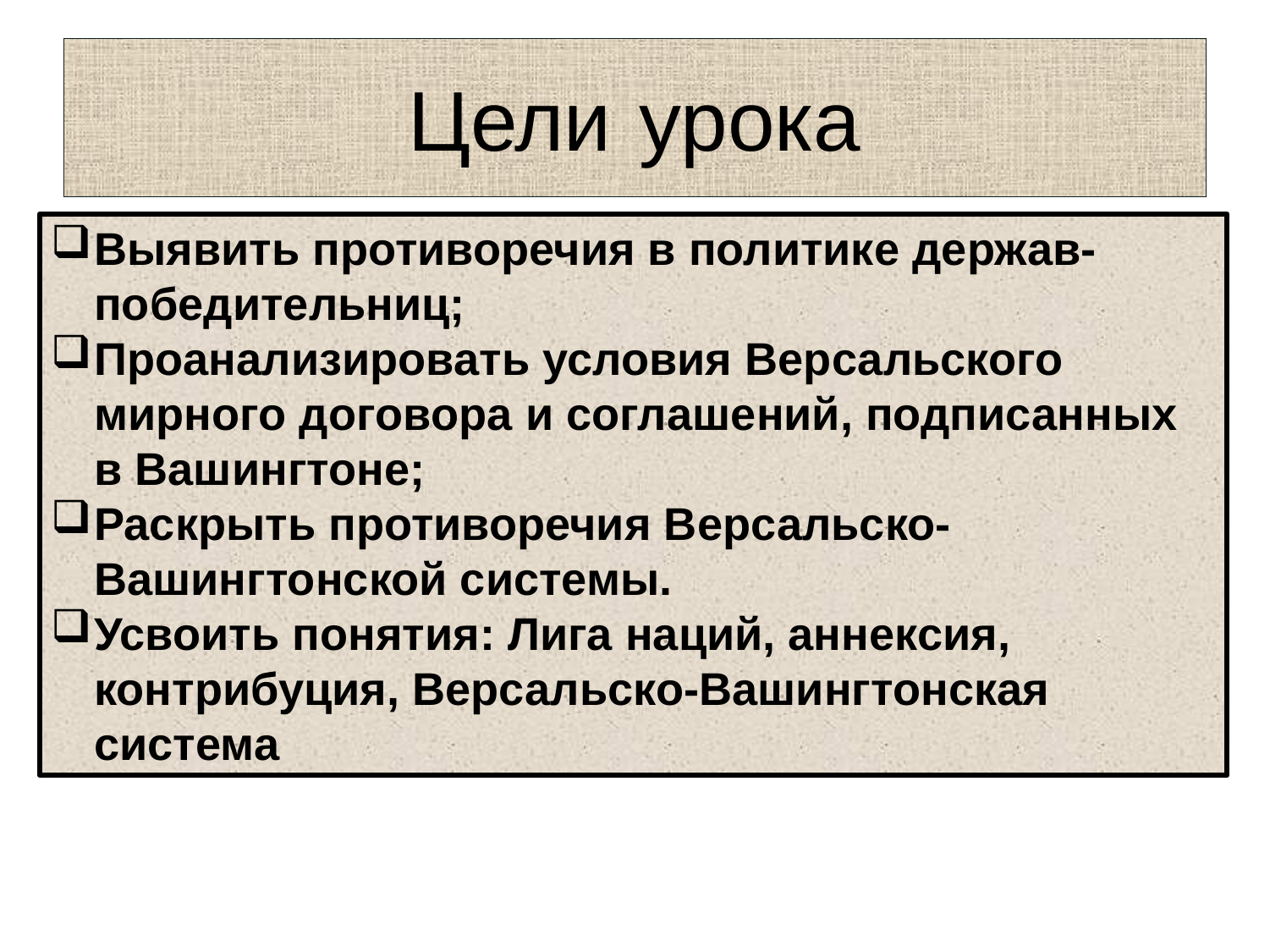

# Цели урока
Выявить противоречия в политике держав-победительниц;
Проанализировать условия Версальского мирного договора и соглашений, подписанных в Вашингтоне;
Раскрыть противоречия Версальско-Вашингтонской системы.
Усвоить понятия: Лига наций, аннексия, контрибуция, Версальско-Вашингтонская система